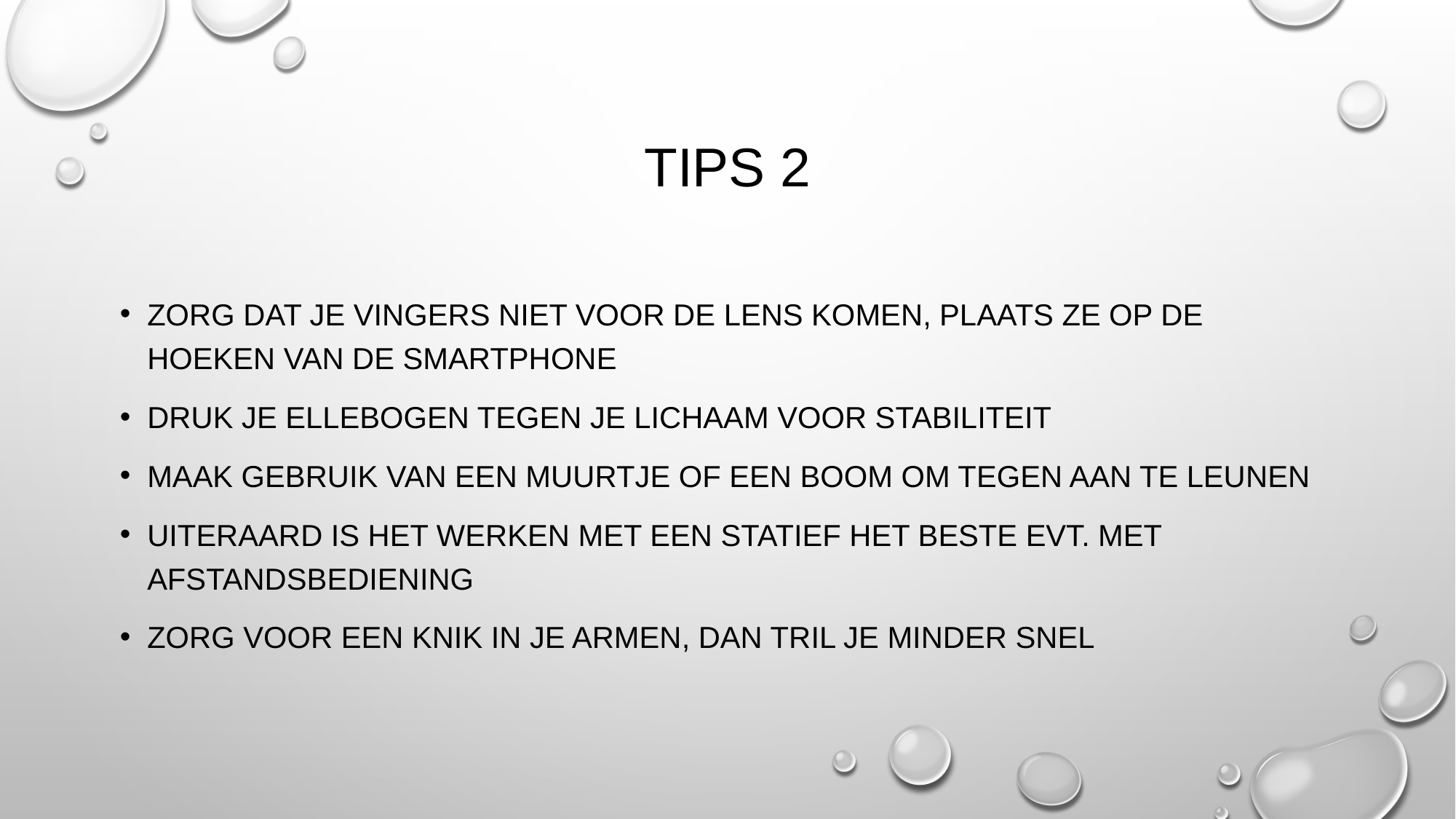

# Tips 2

Zorg dat je vIngers niet voor de lens komen, plaats ze op de hoeken van de smartphone
Druk je ellebogen tegen je lichaam voor stabiliteit
Maak gebruik van een muurtje of een boom om tegen aan te leunen
Uiteraard is het werken met een statief het beste evt. met afstandsbediening
Zorg voor een knik in je armen, dan tril je minder snel